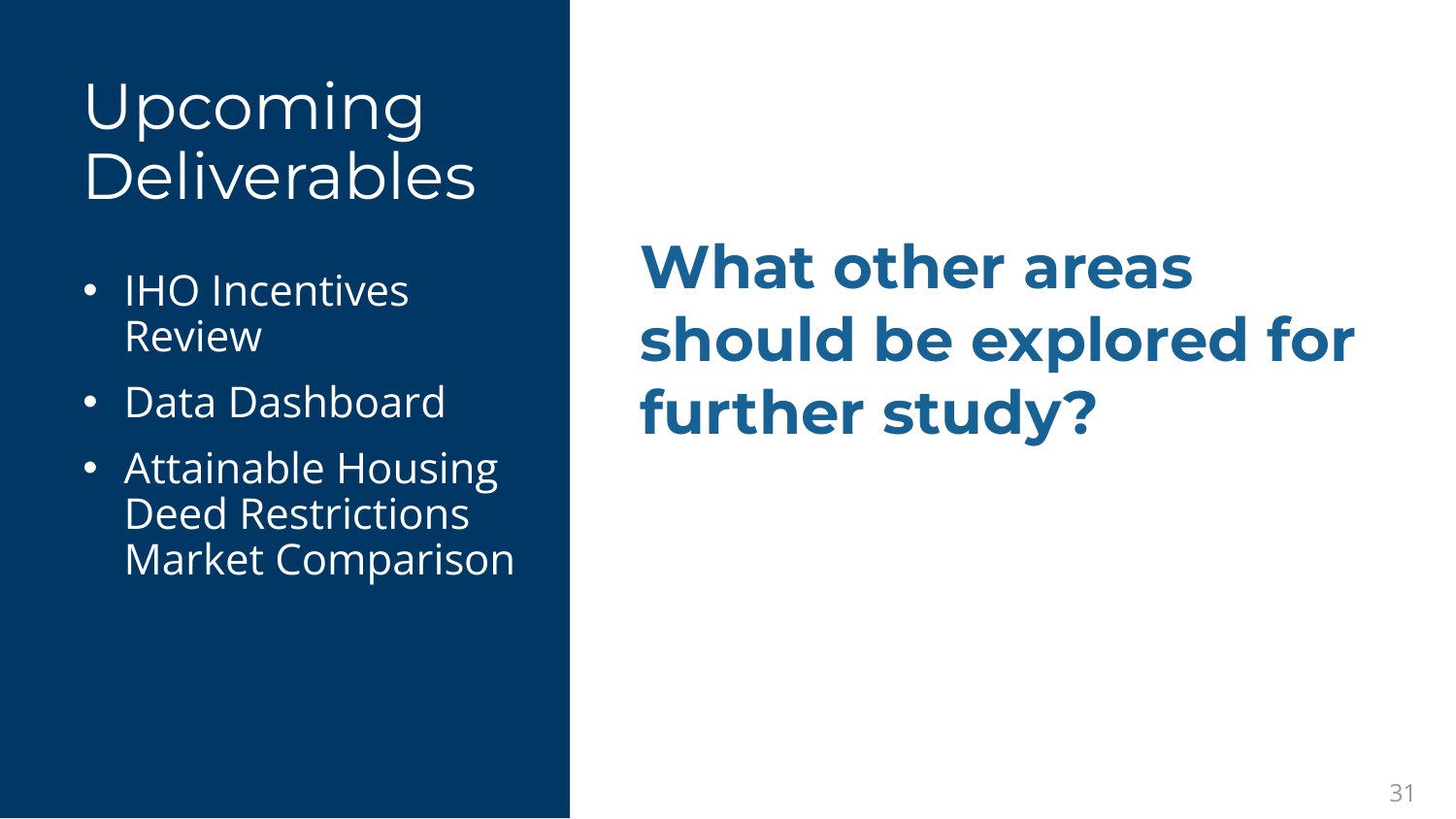

# Upcoming Deliverables
What other areas should be explored for further study?
IHO Incentives Review
Data Dashboard
Attainable Housing Deed Restrictions Market Comparison
31